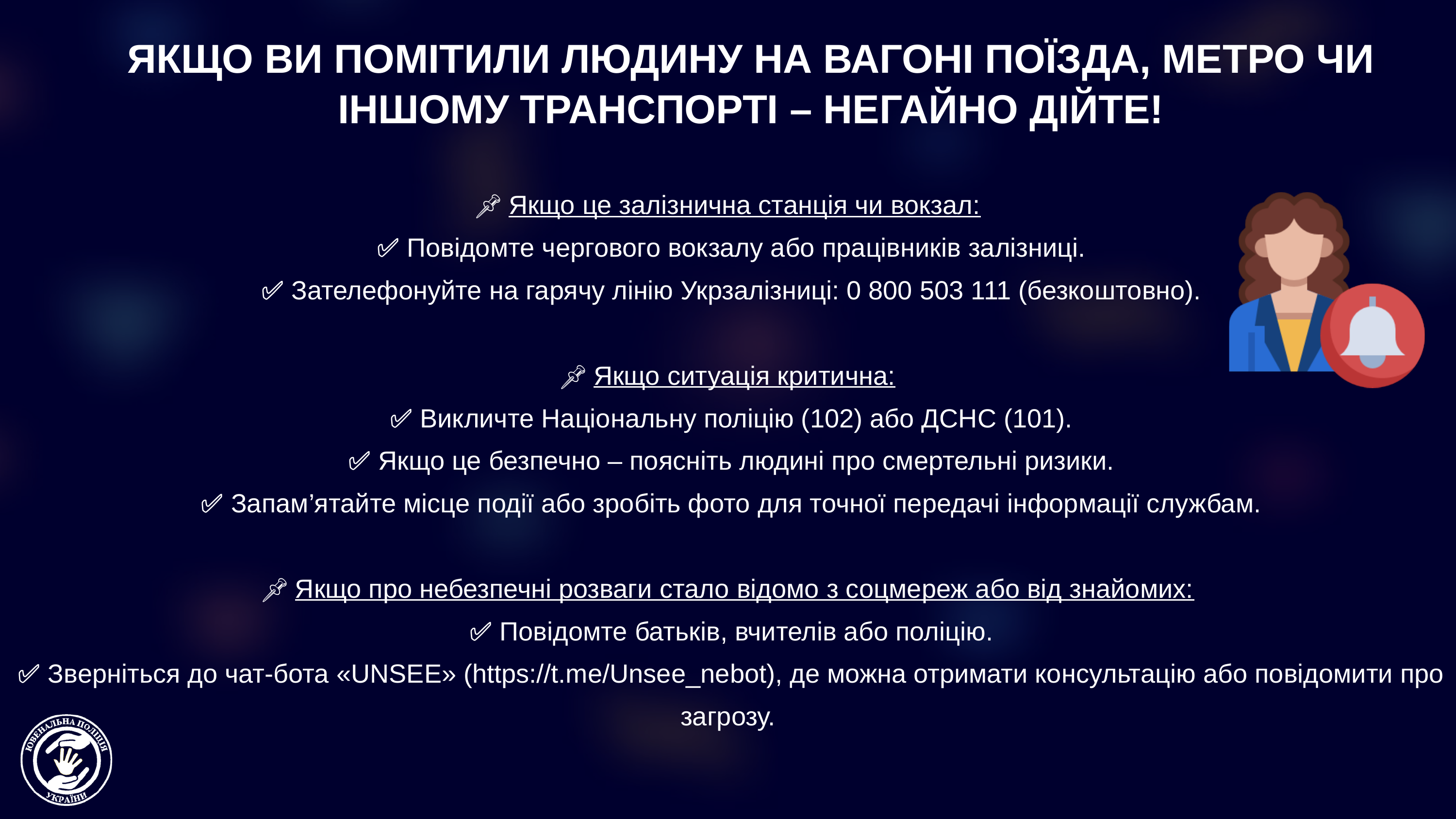

ЯКЩО ВИ ПОМІТИЛИ ЛЮДИНУ НА ВАГОНІ ПОЇЗДА, МЕТРО ЧИ ІНШОМУ ТРАНСПОРТІ – НЕГАЙНО ДІЙТЕ!

📌 Якщо це залізнична станція чи вокзал:
 ✅ Повідомте чергового вокзалу або працівників залізниці.
 ✅ Зателефонуйте на гарячу лінію Укрзалізниці: 0 800 503 111 (безкоштовно).

📌 Якщо ситуація критична:
 ✅ Викличте Національну поліцію (102) або ДСНС (101).
 ✅ Якщо це безпечно – поясніть людині про смертельні ризики.
 ✅ Запам’ятайте місце події або зробіть фото для точної передачі інформації службам.

📌 Якщо про небезпечні розваги стало відомо з соцмереж або від знайомих:
 ✅ Повідомте батьків, вчителів або поліцію.
 ✅ Зверніться до чат-бота «UNSEE» (https://t.me/Unsee_nebot), де можна отримати консультацію або повідомити про загрозу.